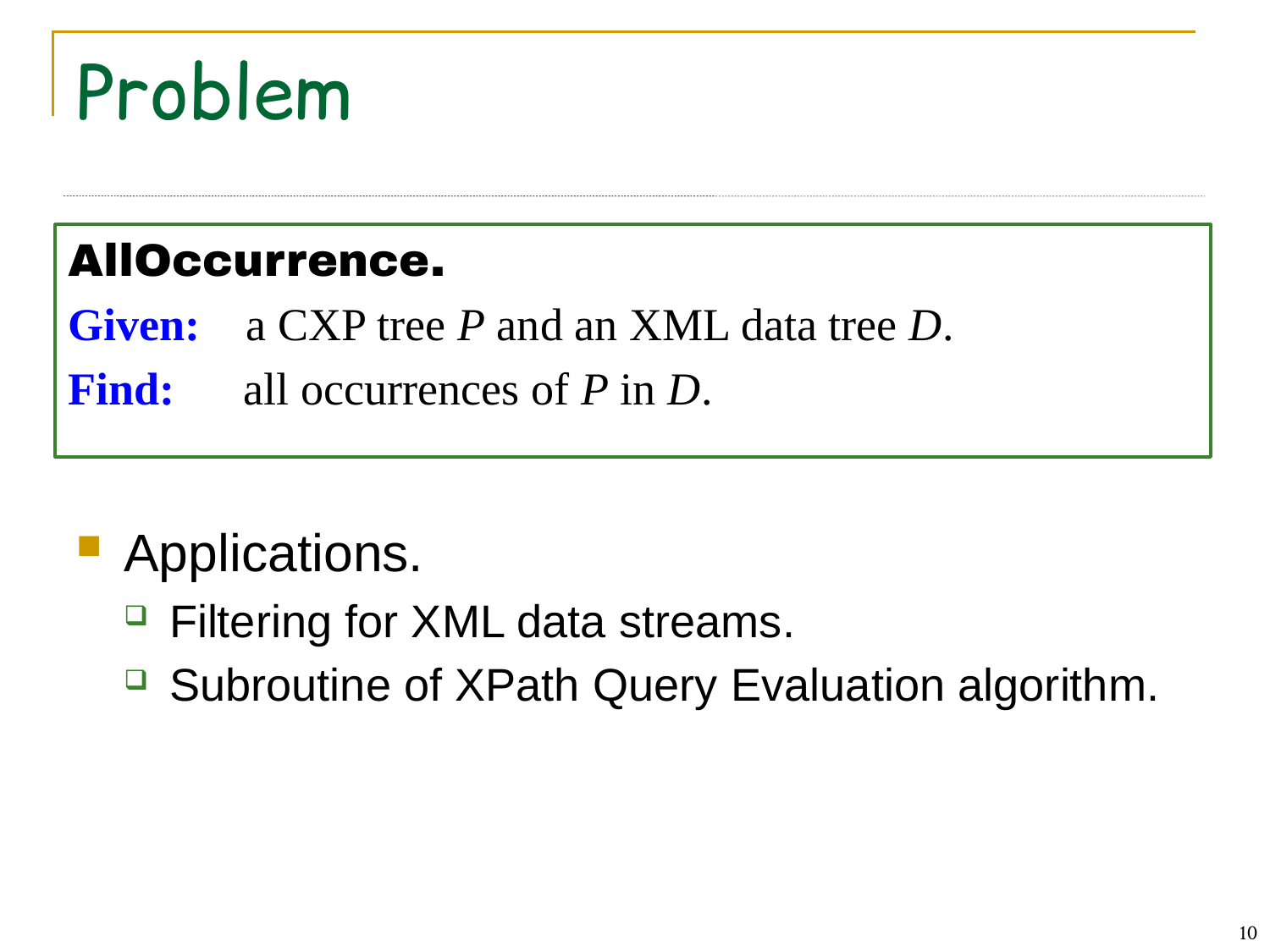

# Problem
AllOccurrence.
Given:    a CXP tree P and an XML data tree D.
Find:      all occurrences of P in D.
Applications.
Filtering for XML data streams.
Subroutine of XPath Query Evaluation algorithm.
11/09/04
10